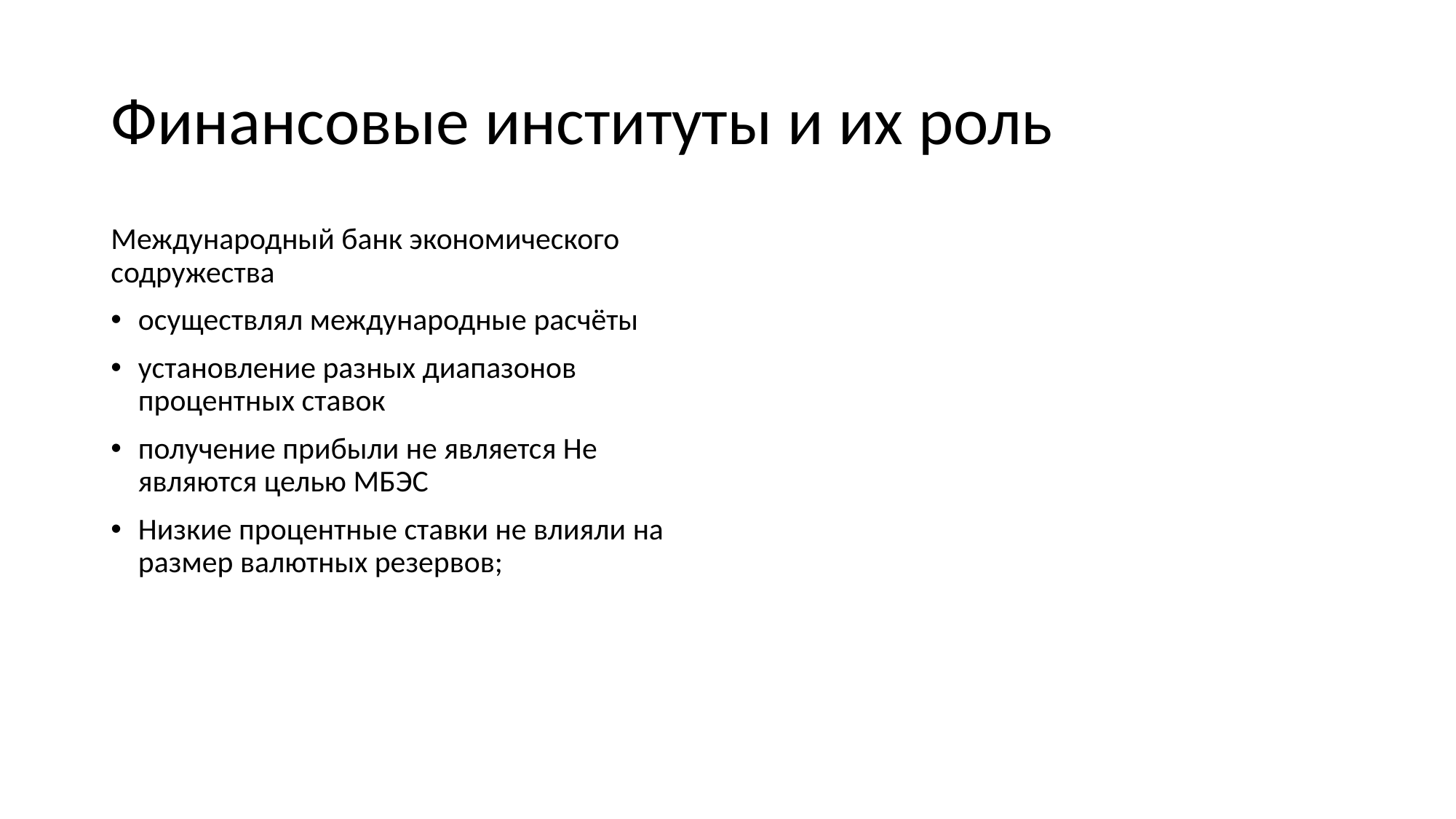

# Финансовые институты и их роль
Международный банк экономического содружества
осуществлял международные расчёты
установление разных диапазонов процентных ставок
получение прибыли не является Не являются целью МБЭС
Низкие процентные ставки не влияли на размер валютных резервов;